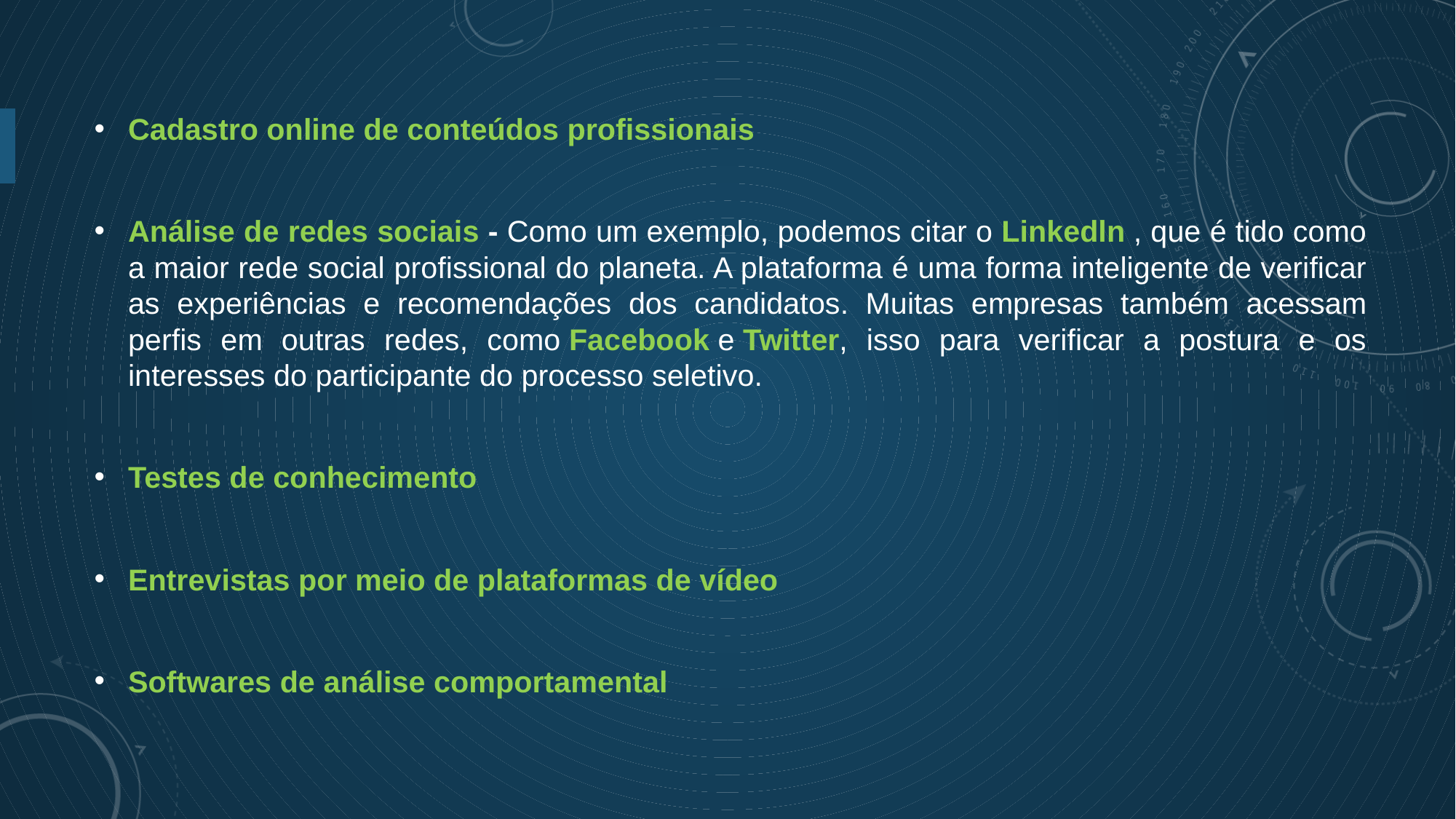

Cadastro online de conteúdos profissionais

Análise de redes sociais - Como um exemplo, podemos citar o Linkedln , que é tido como a maior rede social profissional do planeta. A plataforma é uma forma inteligente de verificar as experiências e recomendações dos candidatos. Muitas empresas também acessam perfis em outras redes, como Facebook e Twitter, isso para verificar a postura e os interesses do participante do processo seletivo.

Testes de conhecimento

Entrevistas por meio de plataformas de vídeo

Softwares de análise comportamental